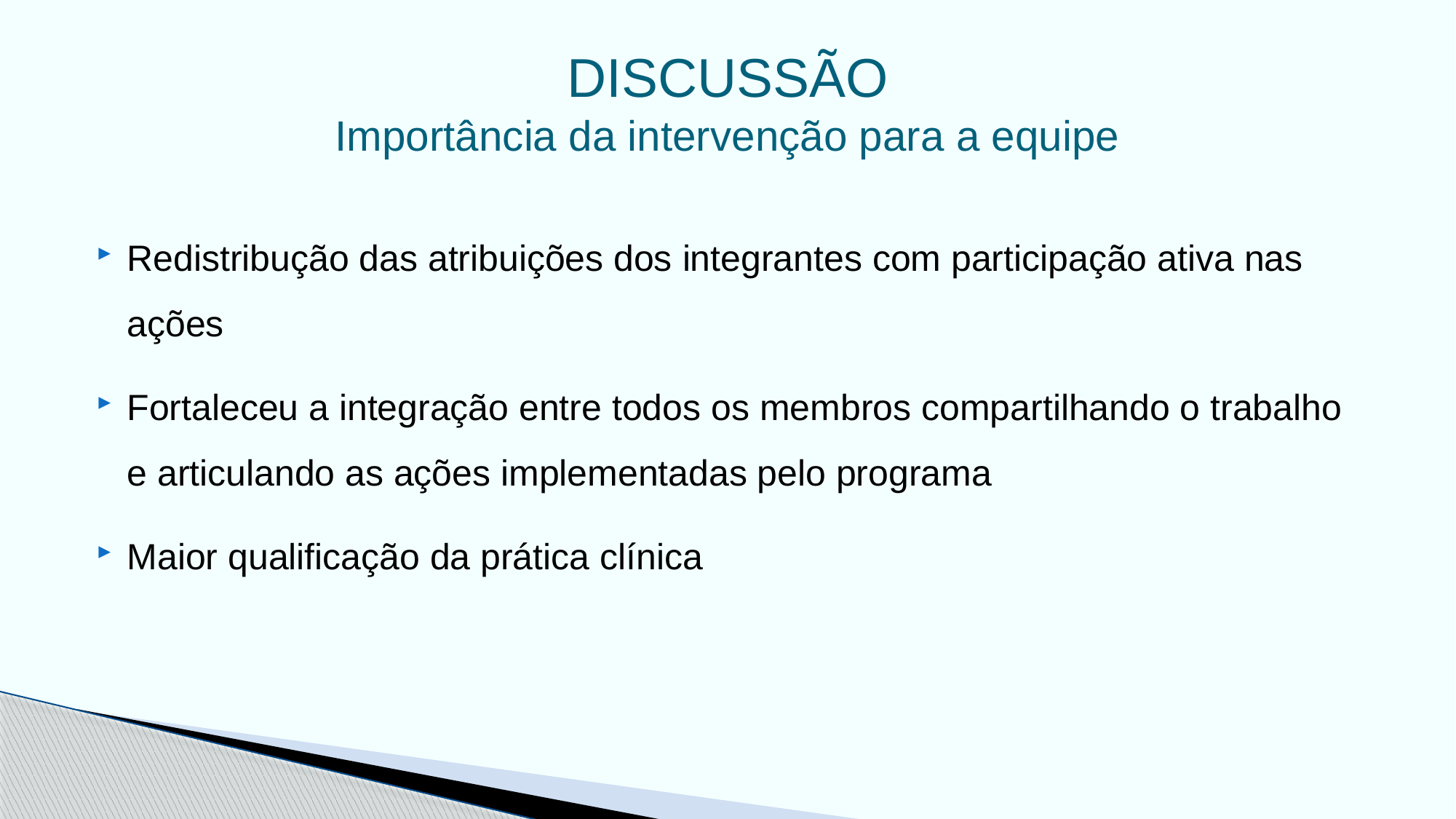

# DISCUSSÃO Importância da intervenção para a equipe
Redistribução das atribuições dos integrantes com participação ativa nas ações
Fortaleceu a integração entre todos os membros compartilhando o trabalho e articulando as ações implementadas pelo programa
Maior qualificação da prática clínica